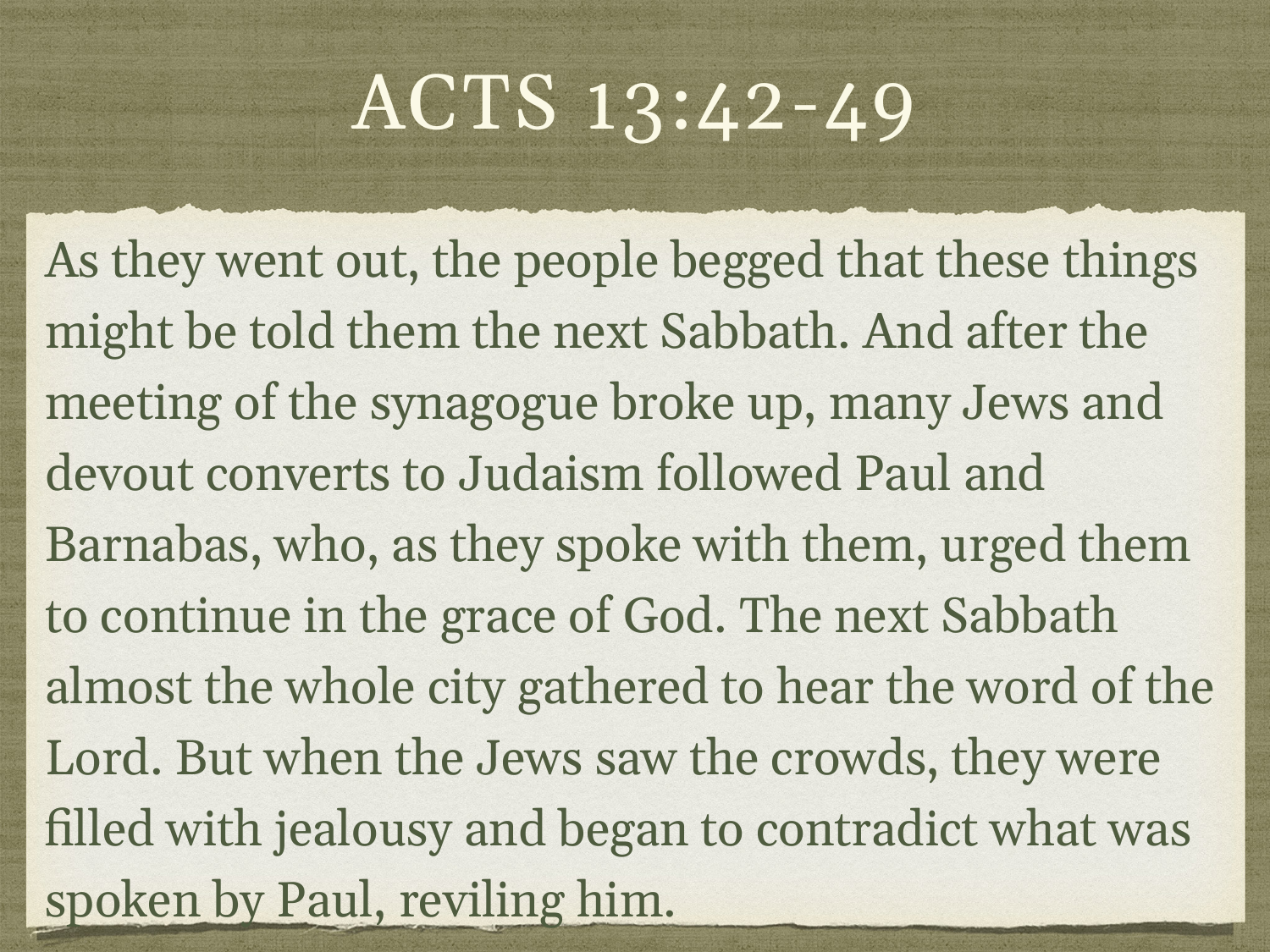

# Acts 13:42-49
As they went out, the people begged that these things might be told them the next Sabbath. And after the meeting of the synagogue broke up, many Jews and devout converts to Judaism followed Paul and Barnabas, who, as they spoke with them, urged them to continue in the grace of God. The next Sabbath almost the whole city gathered to hear the word of the Lord. But when the Jews saw the crowds, they were filled with jealousy and began to contradict what was spoken by Paul, reviling him.